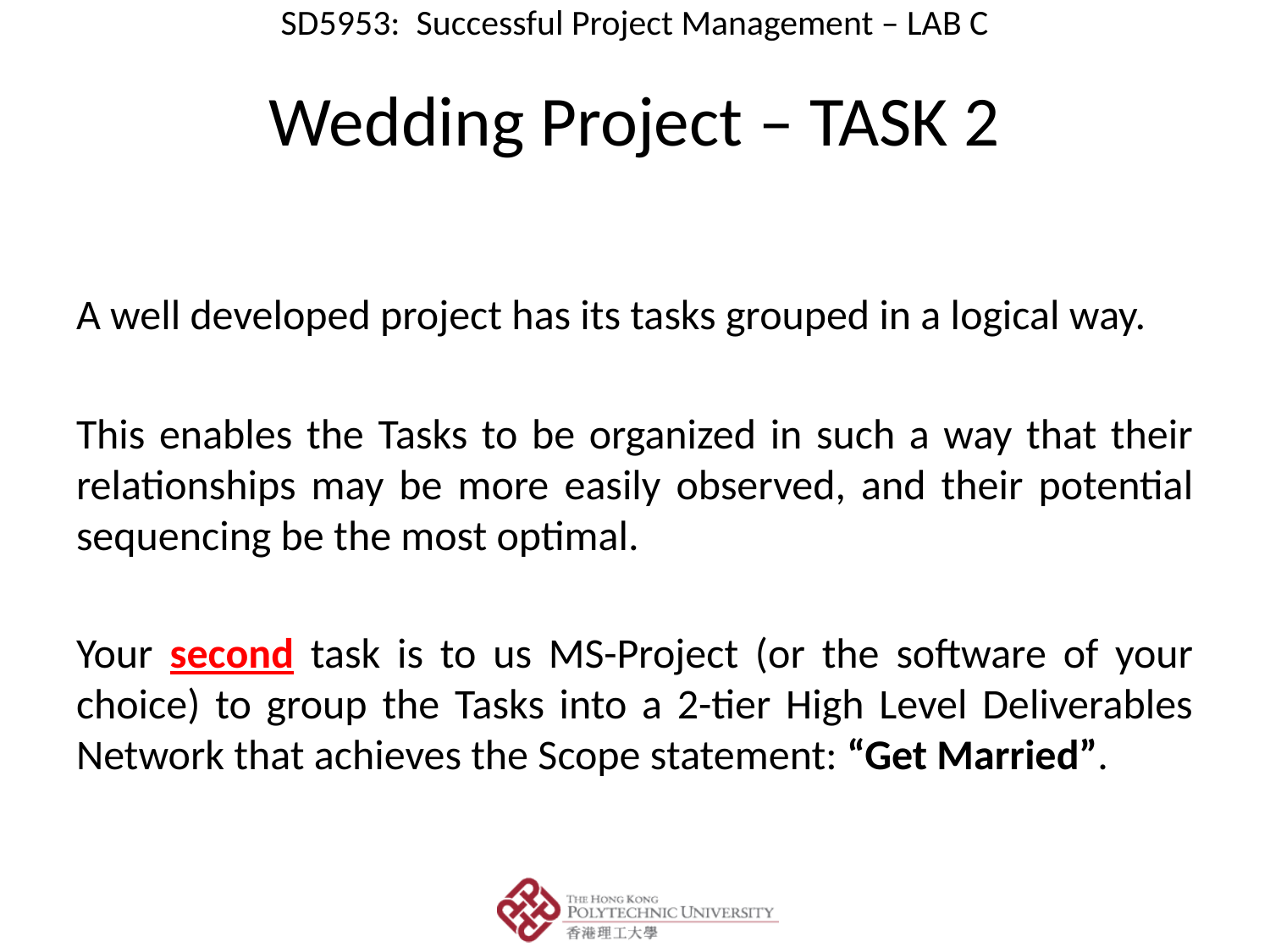

# Wedding Project – TASK 2

A well developed project has its tasks grouped in a logical way.

This enables the Tasks to be organized in such a way that their relationships may be more easily observed, and their potential sequencing be the most optimal.

Your second task is to us MS-Project (or the software of your choice) to group the Tasks into a 2-tier High Level Deliverables Network that achieves the Scope statement: “Get Married”.